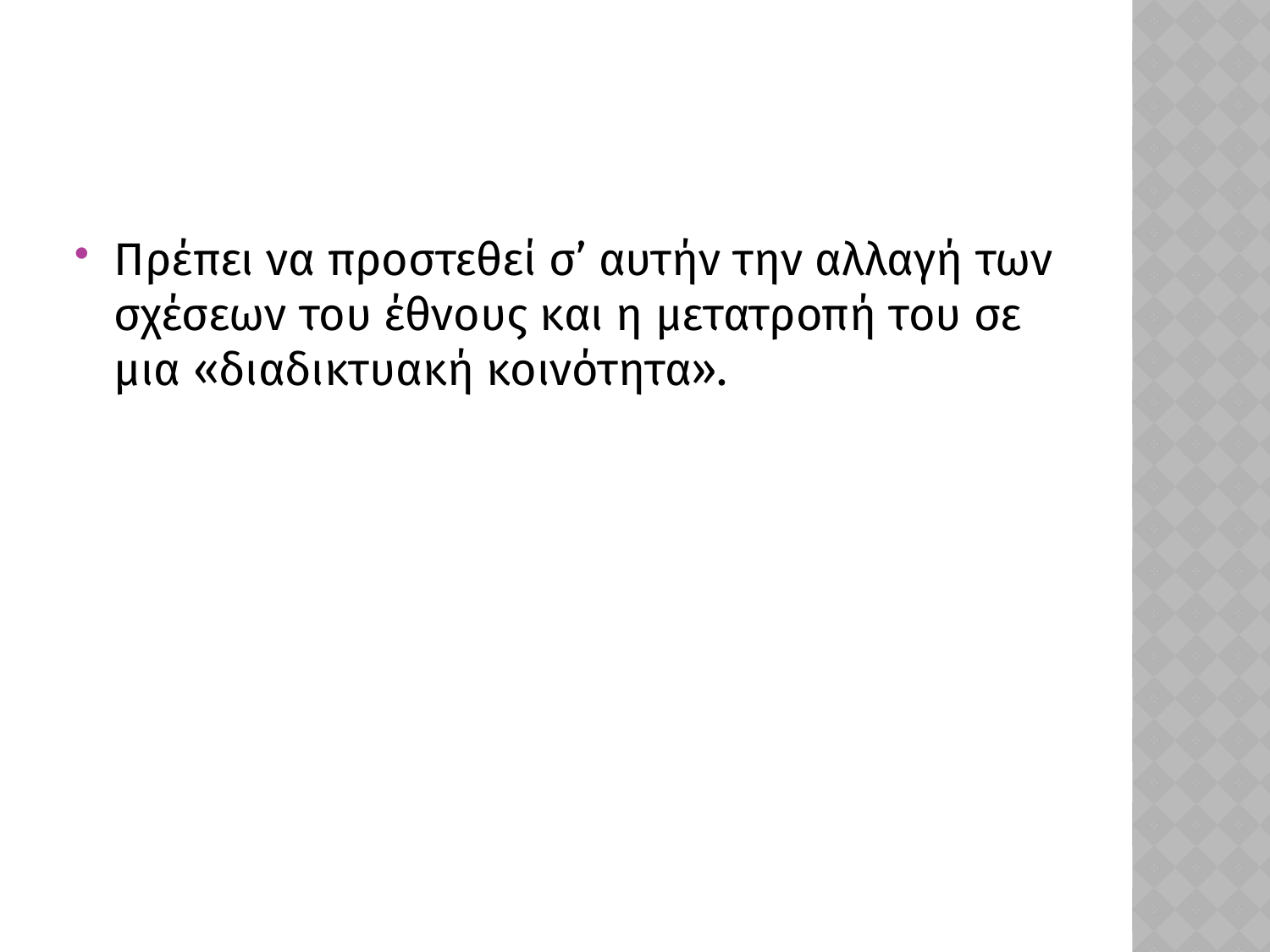

Πρέπει να προστεθεί σ’ αυτήν την αλλαγή των σχέσεων του έθνους και η μετατροπή του σε μια «διαδικτυακή κοινότητα».